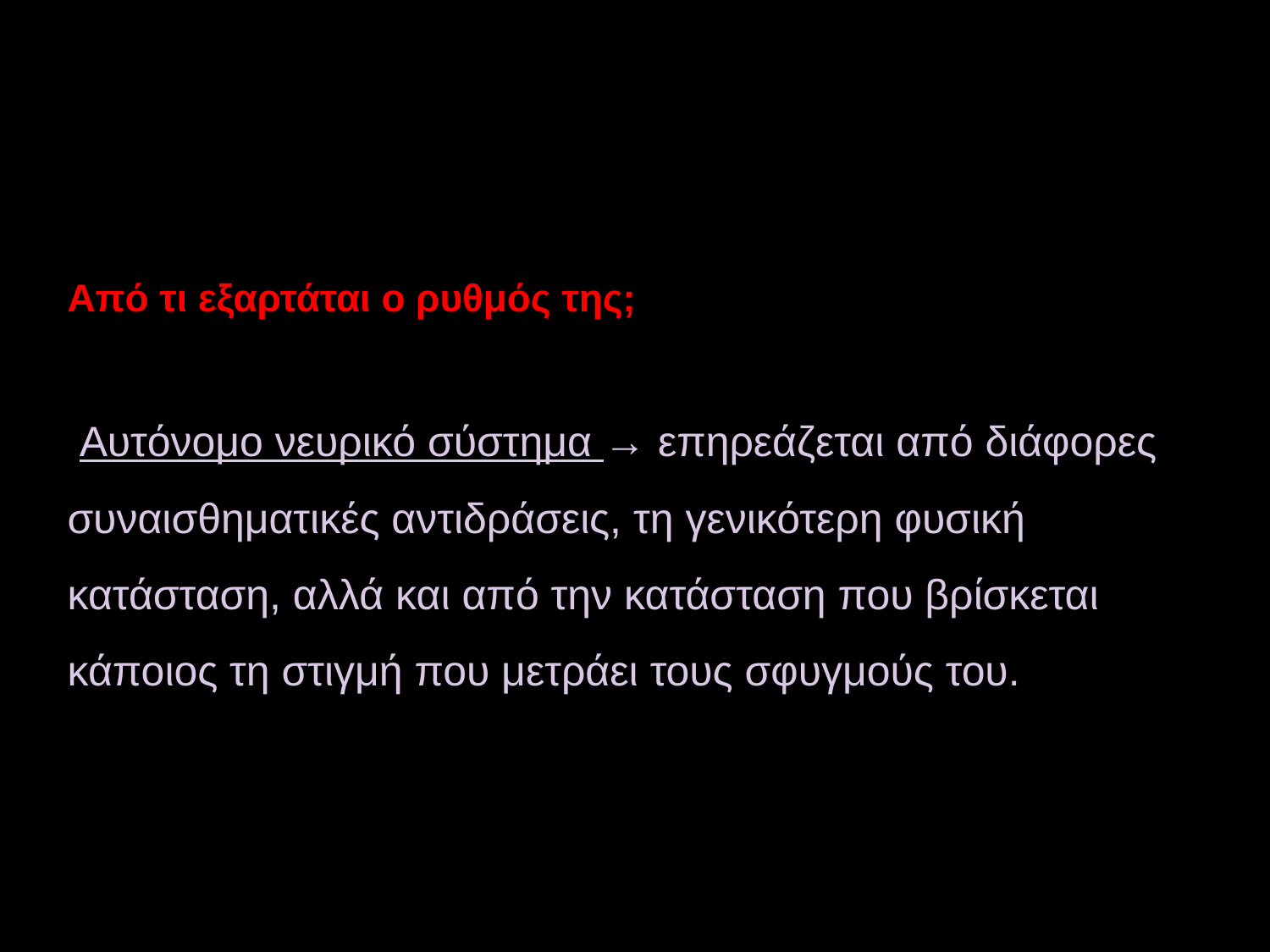

# Από τι εξαρτάται ο ρυθμός της; Αυτόνομο νευρικό σύστημα → επηρεάζεται από διάφορες συναισθηματικές αντιδράσεις, τη γενικότερη φυσική κατάσταση, αλλά και από την κατάσταση που βρίσκεται κάποιος τη στιγμή που μετράει τους σφυγμούς του.